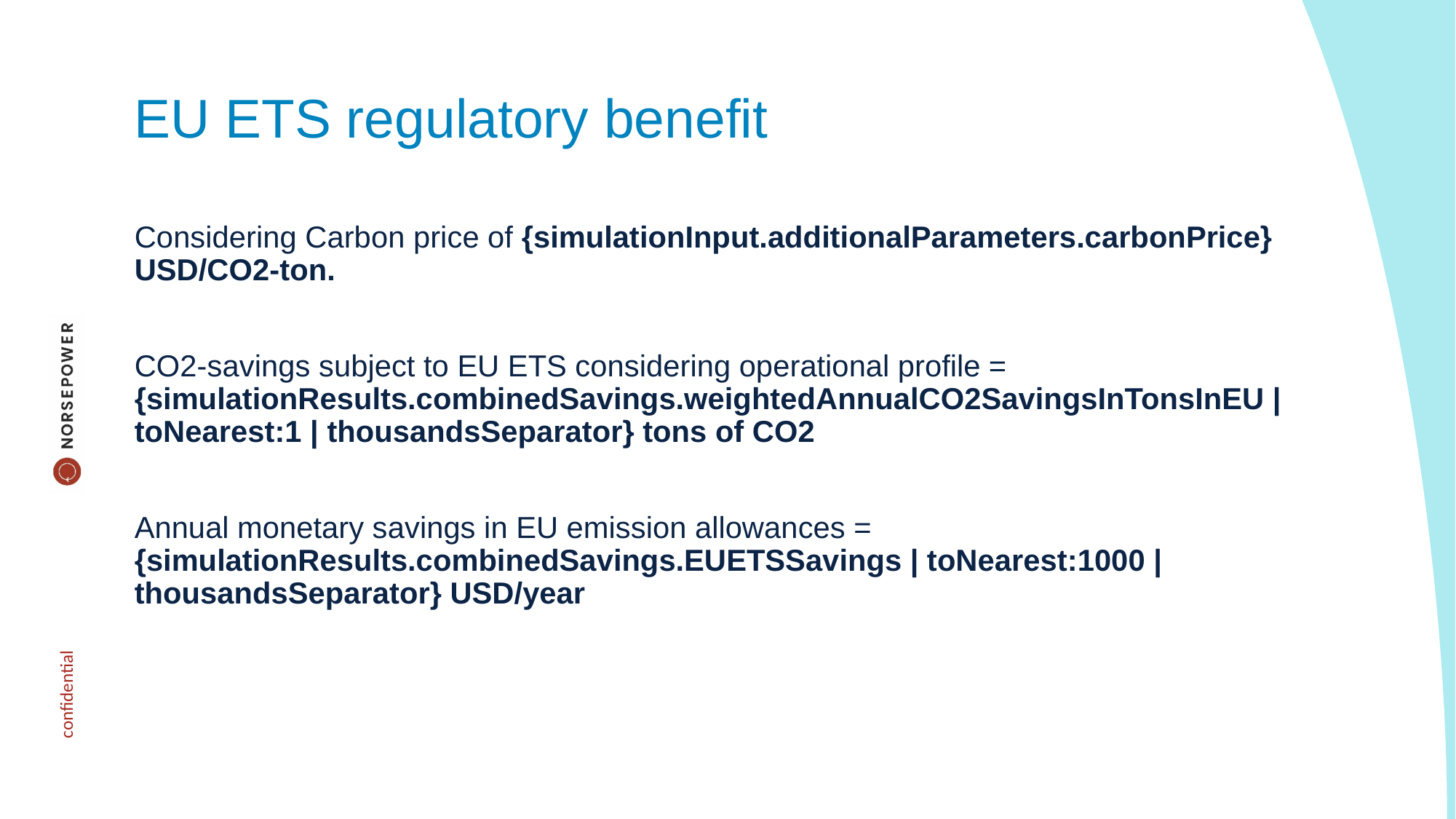

# EU ETS regulatory benefit
Considering Carbon price of {simulationInput.additionalParameters.carbonPrice} USD/CO2-ton.

CO2-savings subject to EU ETS considering operational profile = {simulationResults.combinedSavings.weightedAnnualCO2SavingsInTonsInEU | toNearest:1 | thousandsSeparator} tons of CO2

Annual monetary savings in EU emission allowances = {simulationResults.combinedSavings.EUETSSavings | toNearest:1000 | thousandsSeparator} USD/year